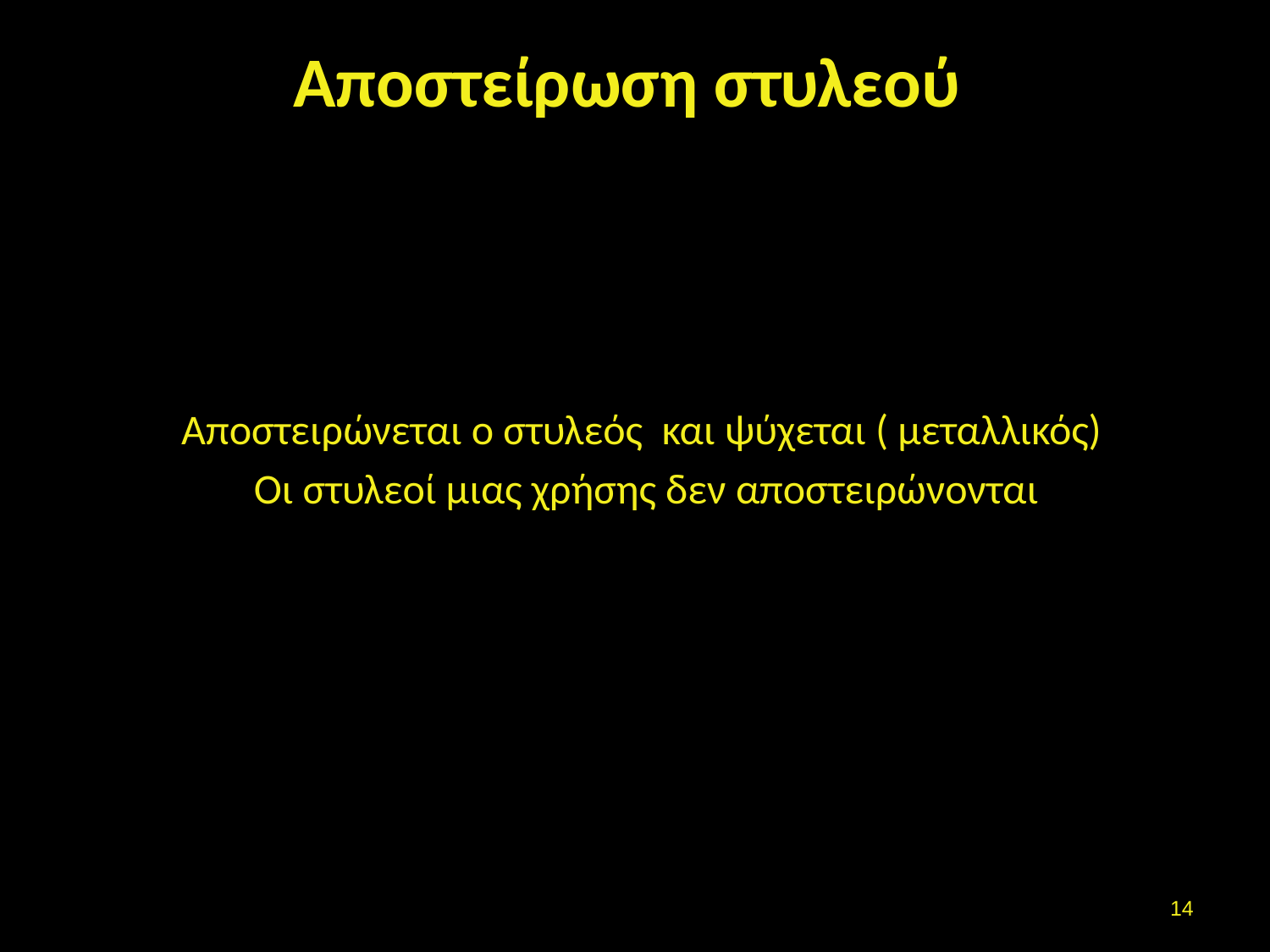

# Αποστείρωση στυλεού
Αποστειρώνεται ο στυλεός  και ψύχεται ( μεταλλικός)
Οι στυλεοί μιας χρήσης δεν αποστειρώνονται
14